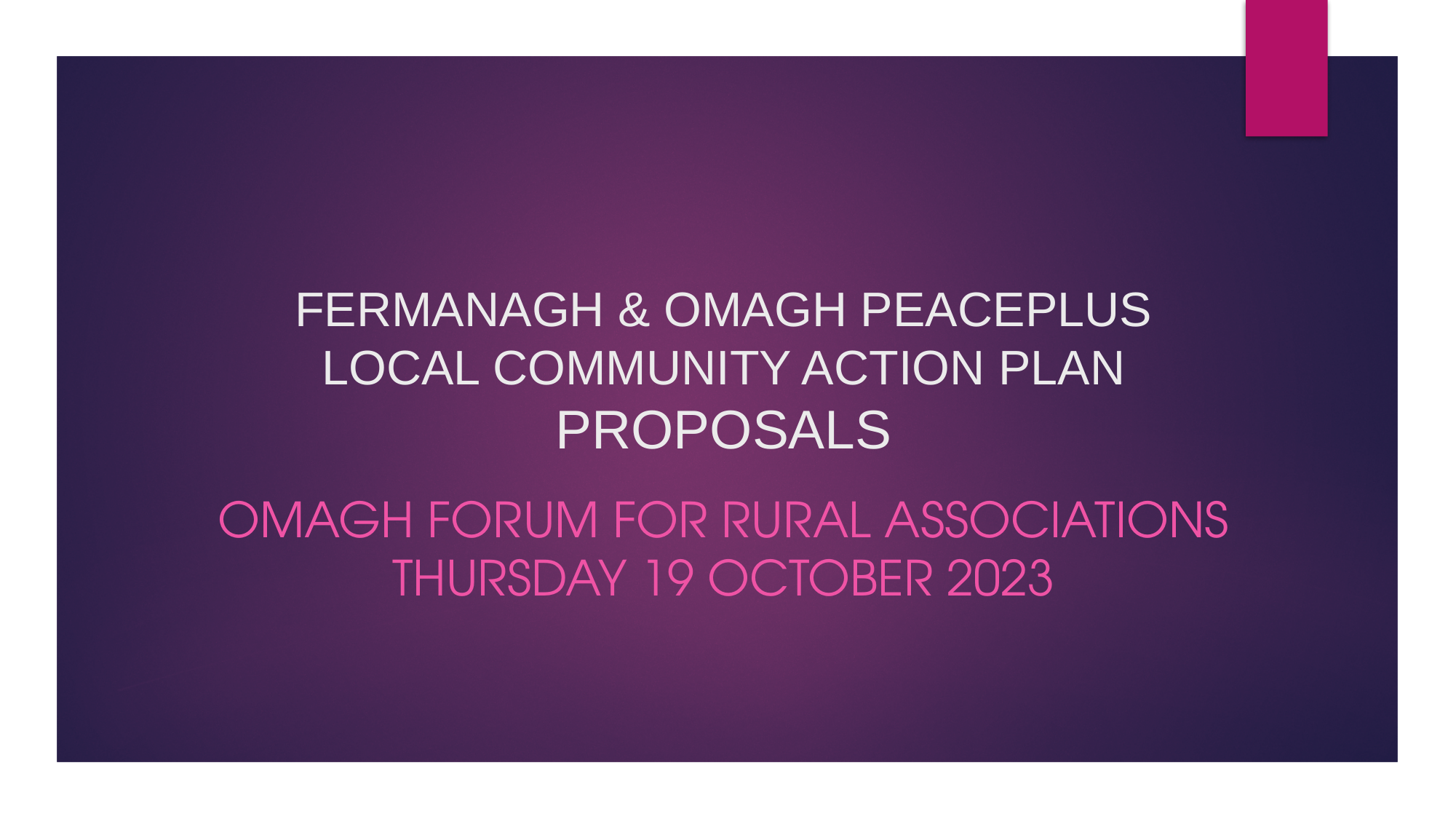

# FERMANAGH & OMAGH PEACEPLUS LOCAL COMMUNITY ACTION PLAN PROPOSALS
Omagh forum for rural associations Thursday 19 October 2023